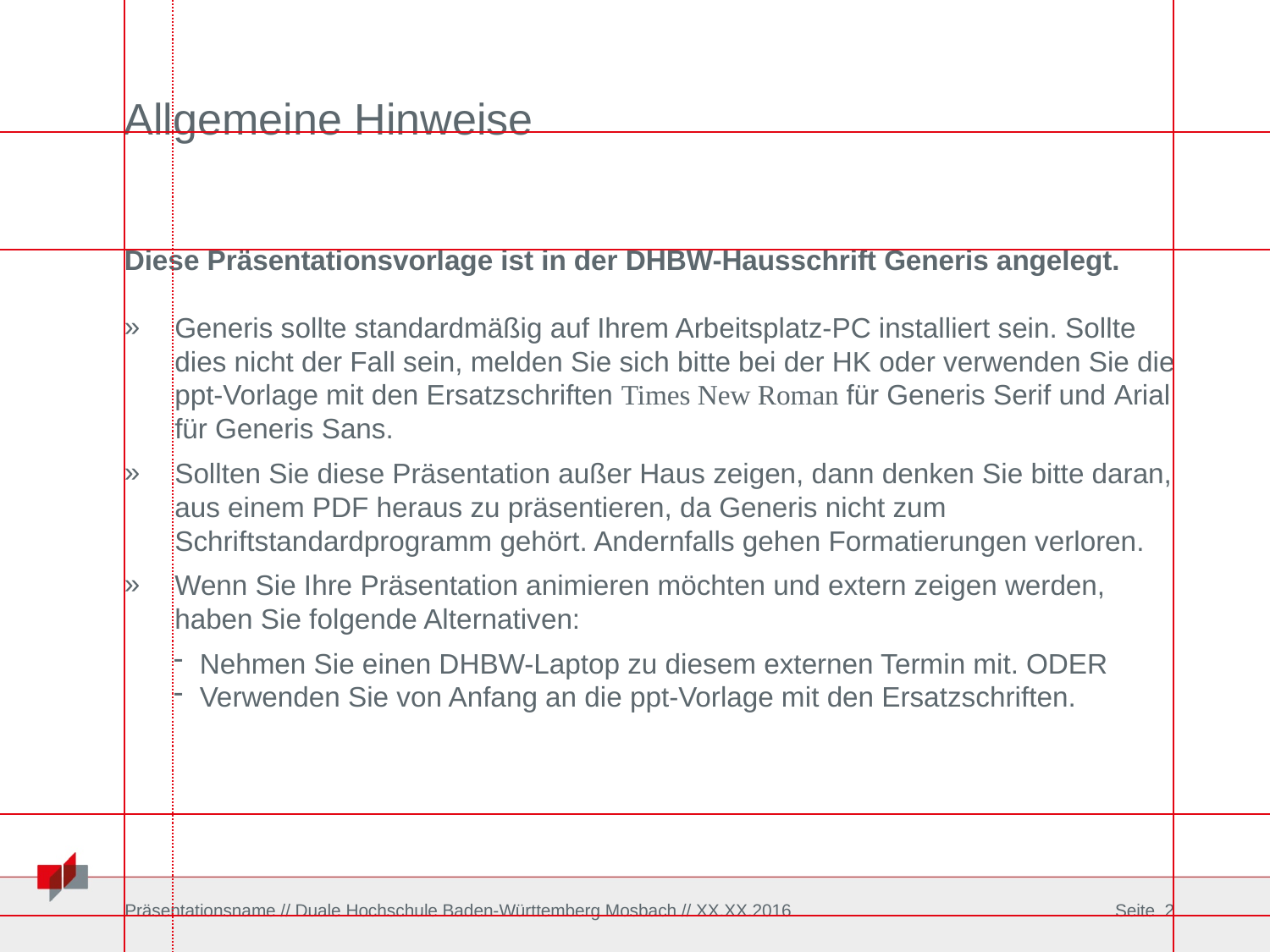

# Allgemeine Hinweise
Diese Präsentationsvorlage ist in der DHBW-Hausschrift Generis angelegt.

Generis sollte standardmäßig auf Ihrem Arbeitsplatz-PC installiert sein. Sollte dies nicht der Fall sein, melden Sie sich bitte bei der HK oder verwenden Sie die ppt-Vorlage mit den Ersatzschriften Times New Roman für Generis Serif und Arial für Generis Sans.
Sollten Sie diese Präsentation außer Haus zeigen, dann denken Sie bitte daran, aus einem PDF heraus zu präsentieren, da Generis nicht zum Schriftstandardprogramm gehört. Andernfalls gehen Formatierungen verloren.
Wenn Sie Ihre Präsentation animieren möchten und extern zeigen werden, haben Sie folgende Alternativen:
Nehmen Sie einen DHBW-Laptop zu diesem externen Termin mit. ODER
Verwenden Sie von Anfang an die ppt-Vorlage mit den Ersatzschriften.

Präsentationsname // Duale Hochschule Baden-Württemberg Mosbach // XX.XX.2016
Seite  2